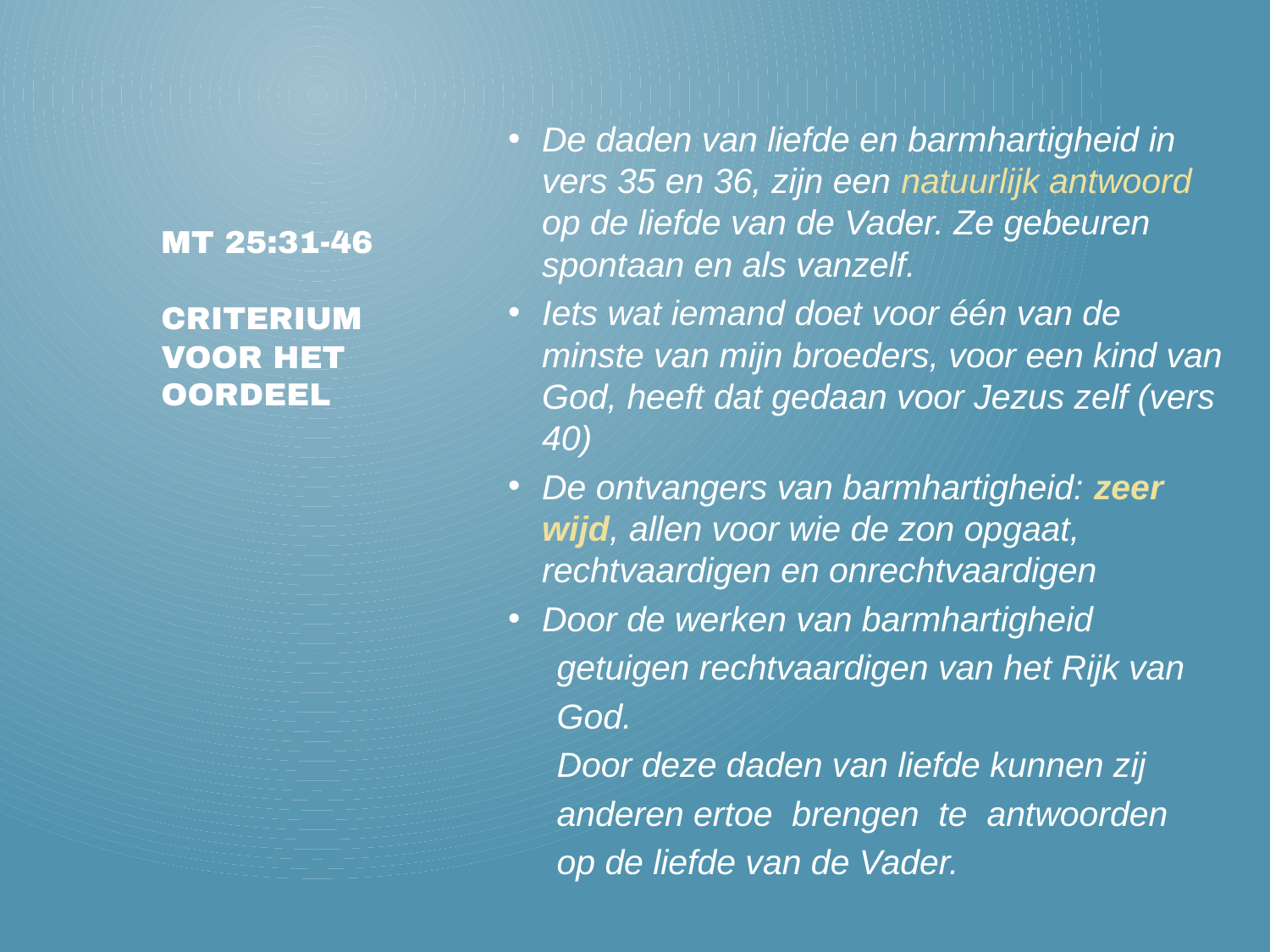

De daden van liefde en barmhartigheid in vers 35 en 36, zijn een natuurlijk antwoord op de liefde van de Vader. Ze gebeuren spontaan en als vanzelf.
Iets wat iemand doet voor één van de minste van mijn broeders, voor een kind van God, heeft dat gedaan voor Jezus zelf (vers 40)
De ontvangers van barmhartigheid: zeer wijd, allen voor wie de zon opgaat, rechtvaardigen en onrechtvaardigen
Door de werken van barmhartigheid
     getuigen rechtvaardigen van het Rijk van
     God.
     Door deze daden van liefde kunnen zij
     anderen ertoe  brengen  te  antwoorden
     op de liefde van de Vader.

# Mt 25:31-46 criterium voor het oordeel